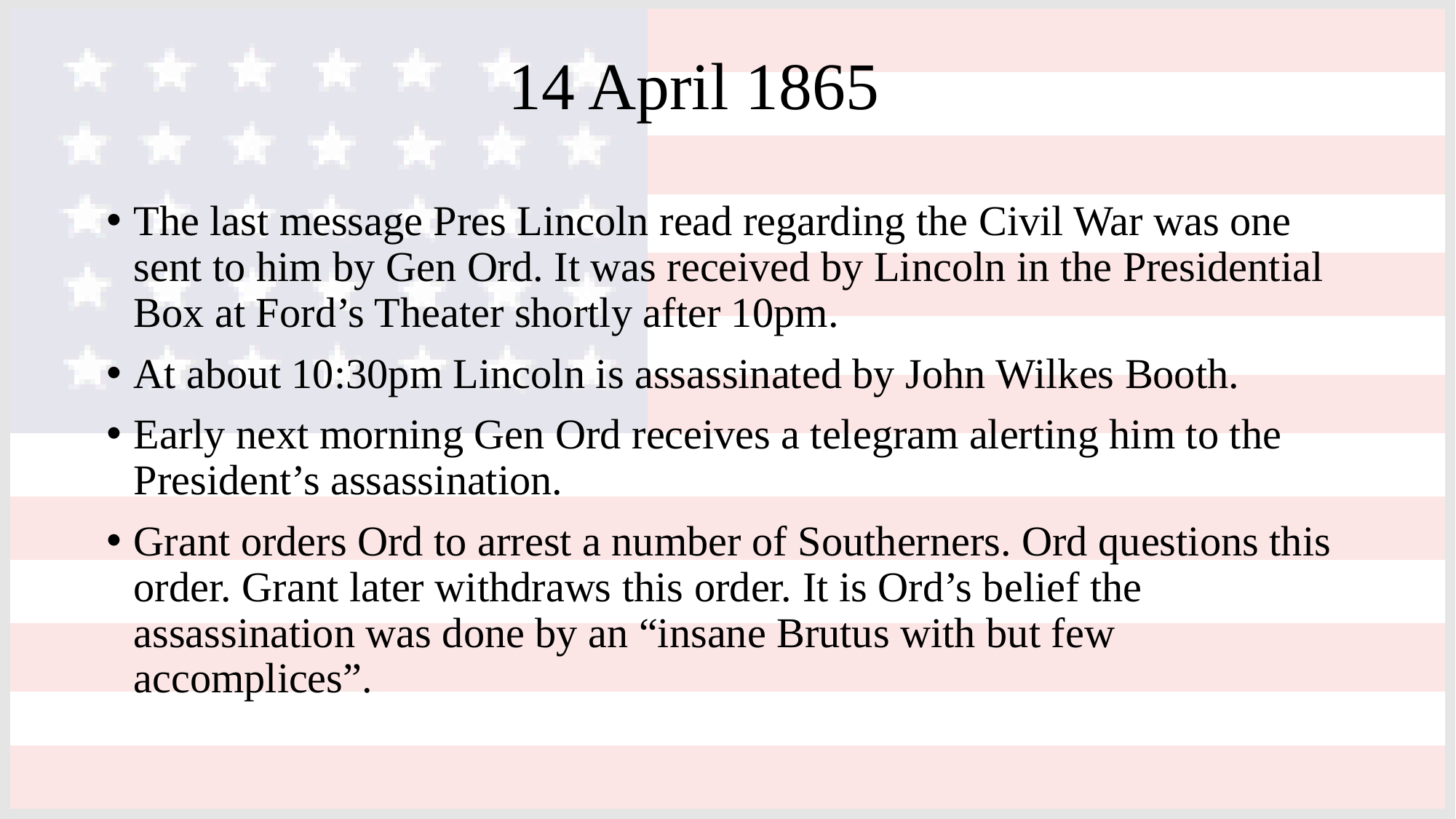

# 14 April 1865
The last message Pres Lincoln read regarding the Civil War was one sent to him by Gen Ord. It was received by Lincoln in the Presidential Box at Ford’s Theater shortly after 10pm.
At about 10:30pm Lincoln is assassinated by John Wilkes Booth.
Early next morning Gen Ord receives a telegram alerting him to the President’s assassination.
Grant orders Ord to arrest a number of Southerners. Ord questions this order. Grant later withdraws this order. It is Ord’s belief the assassination was done by an “insane Brutus with but few accomplices”.